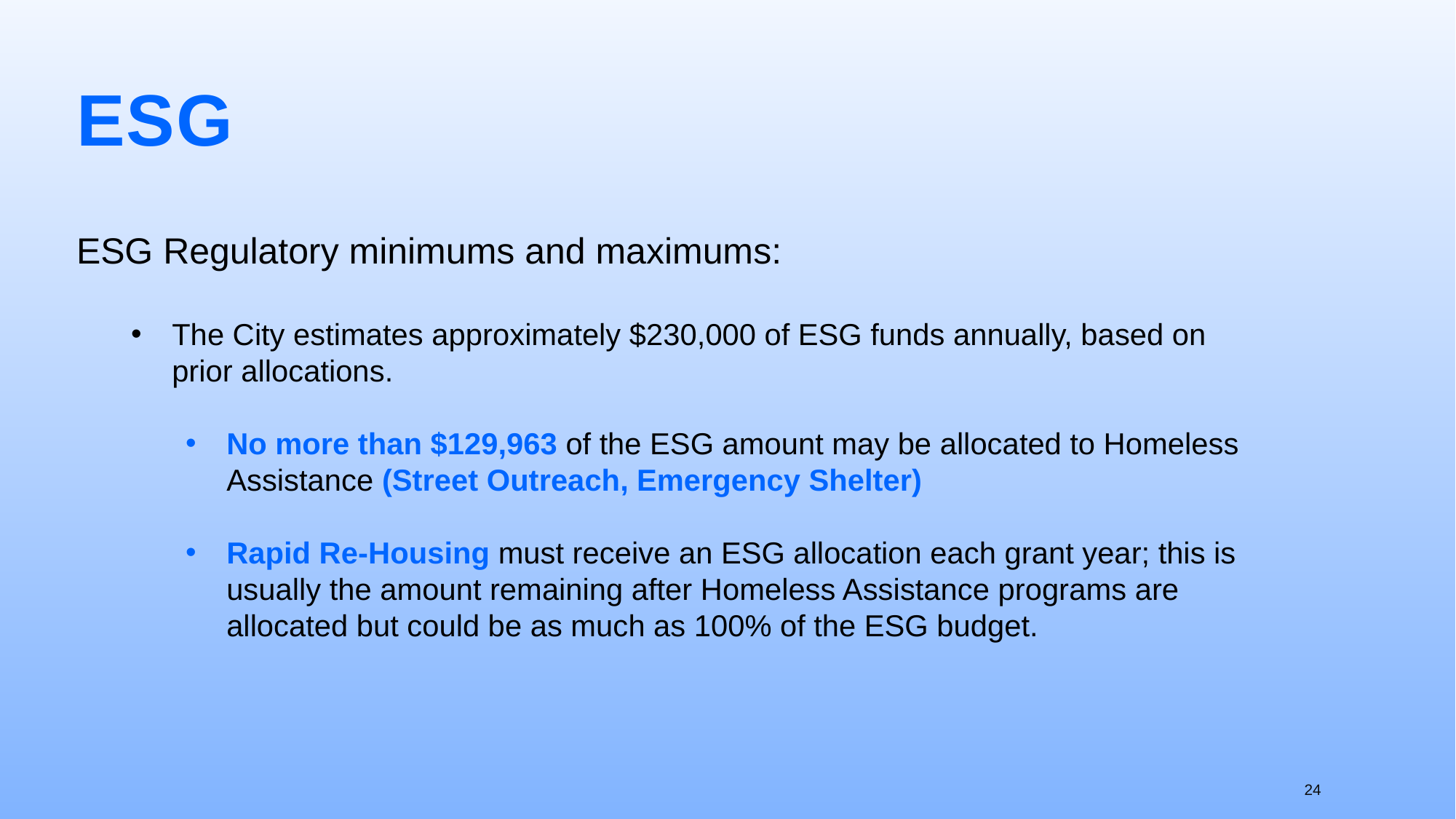

ESG
ESG Regulatory minimums and maximums:

The City estimates approximately $230,000 of ESG funds annually, based on prior allocations.

No more than $129,963 of the ESG amount may be allocated to Homeless Assistance (Street Outreach, Emergency Shelter)

Rapid Re-Housing must receive an ESG allocation each grant year; this is usually the amount remaining after Homeless Assistance programs are allocated but could be as much as 100% of the ESG budget.
24